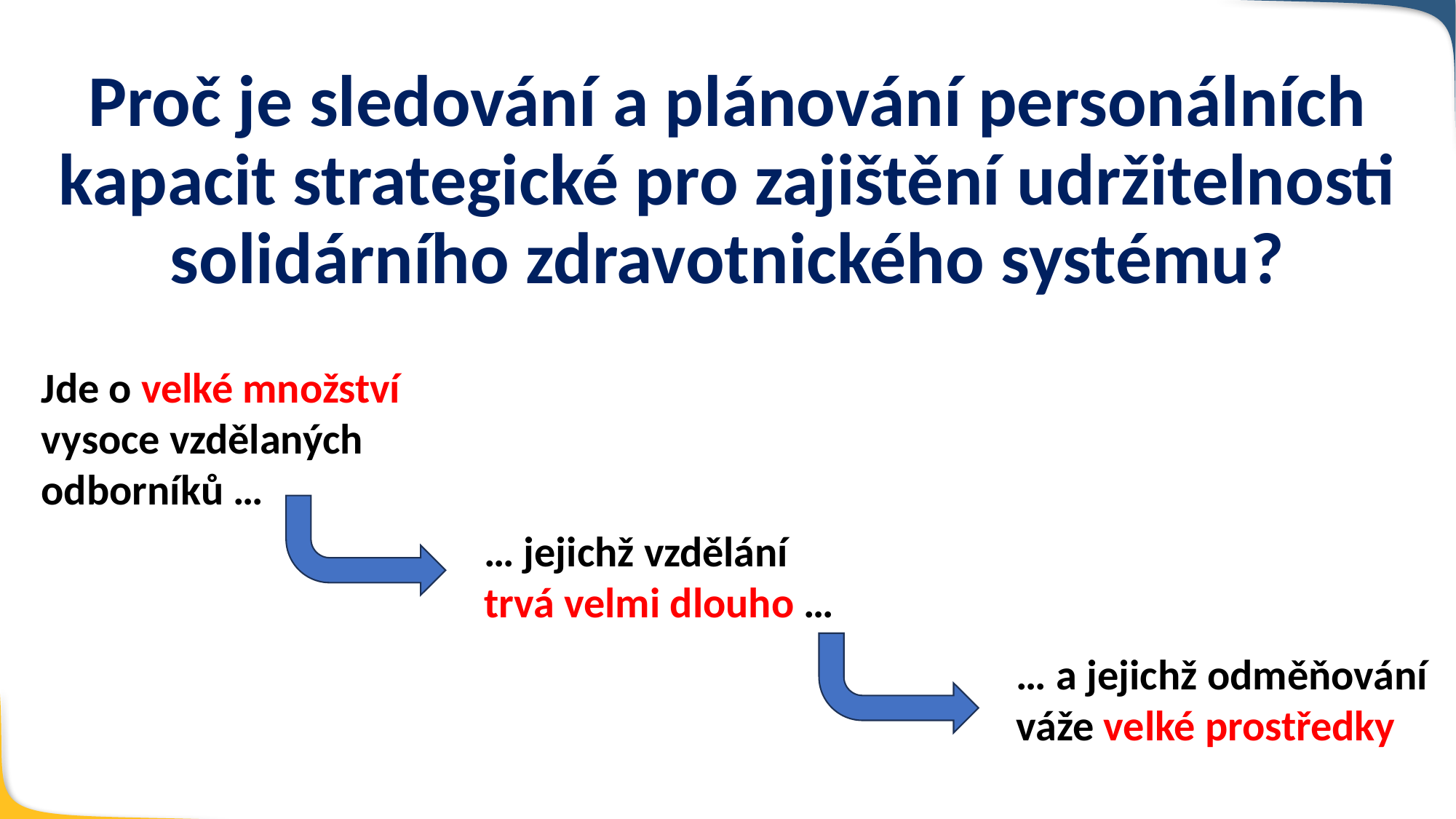

Proč je sledování a plánování personálních kapacit strategické pro zajištění udržitelnosti solidárního zdravotnického systému?
Jde o velké množství vysoce vzdělaných odborníků …

… jejichž vzdělání trvá velmi dlouho …

… a jejichž odměňování váže velké prostředky